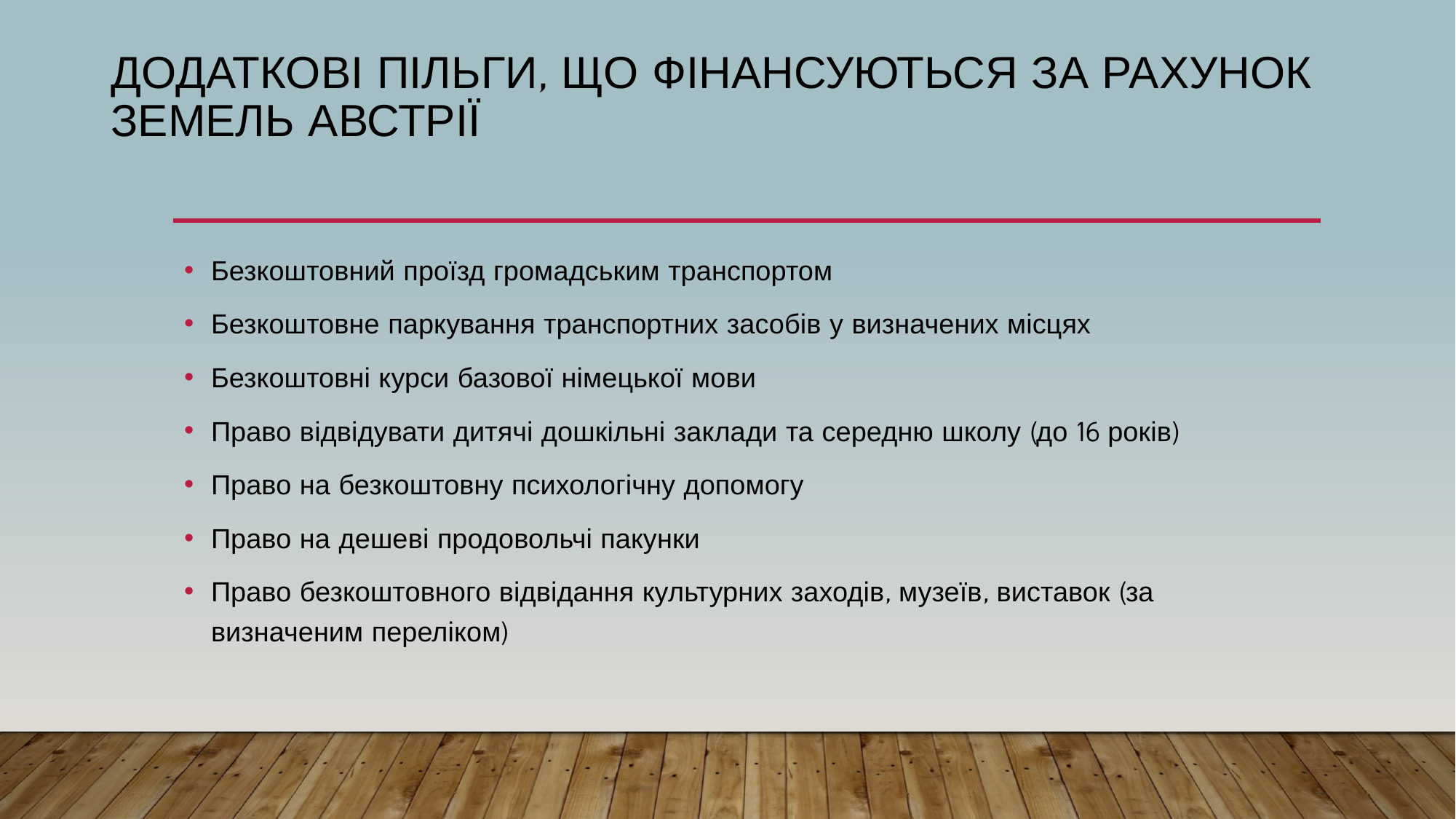

# Додаткові пільги, що фінансуються за рахунок земель Австрії
Безкоштовний проїзд громадським транспортом
Безкоштовне паркування транспортних засобів у визначених місцях
Безкоштовні курси базової німецької мови
Право відвідувати дитячі дошкільні заклади та середню школу (до 16 років)
Право на безкоштовну психологічну допомогу
Право на дешеві продовольчі пакунки
Право безкоштовного відвідання культурних заходів, музеїв, виставок (за визначеним переліком)